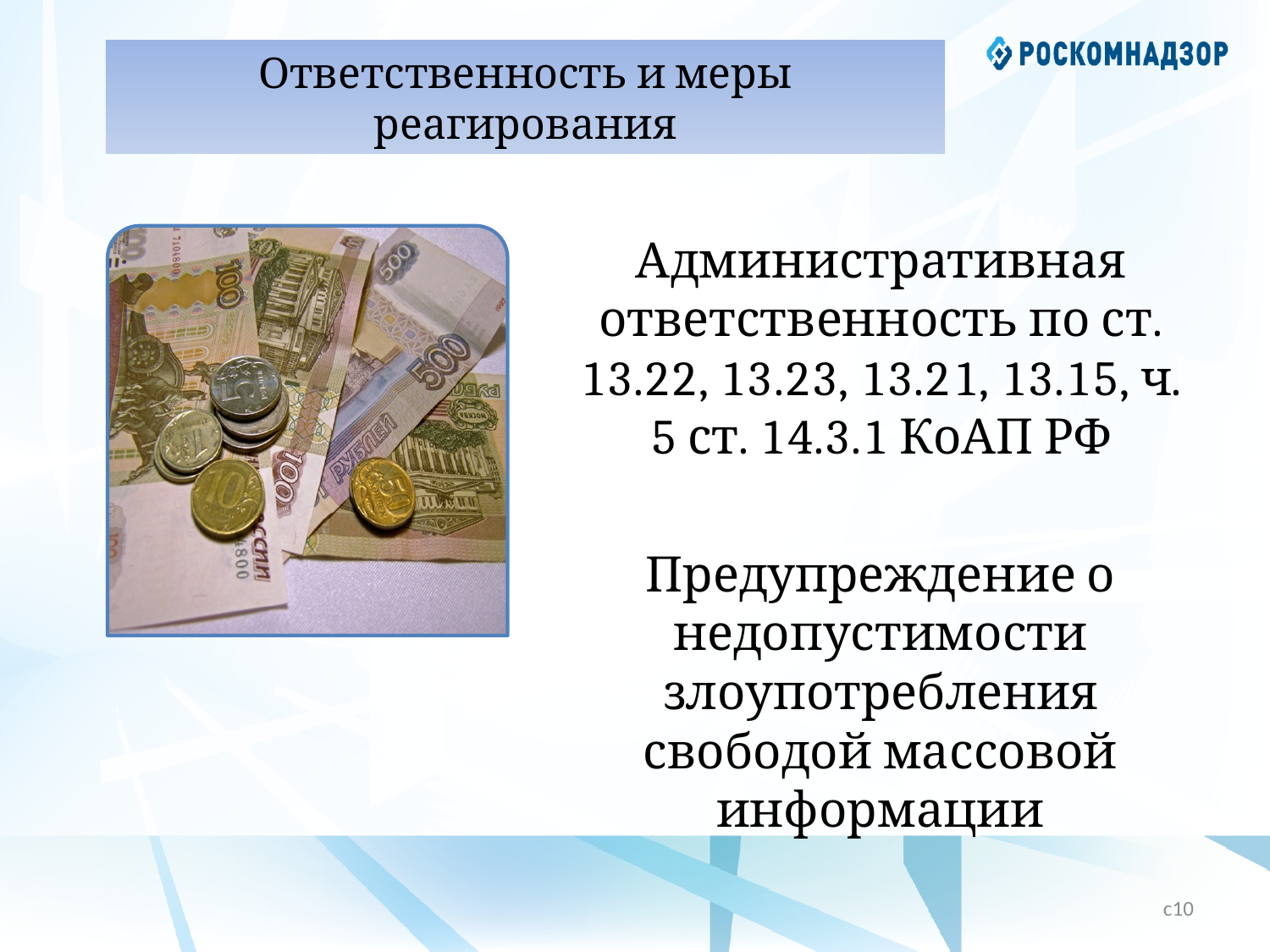

Ответственность и меры реагирования
Административная ответственность по ст. 13.22, 13.23, 13.21, 13.15, ч. 5 ст. 14.3.1 КоАП РФ

Предупреждение о недопустимости злоупотребления свободой массовой информации

с10